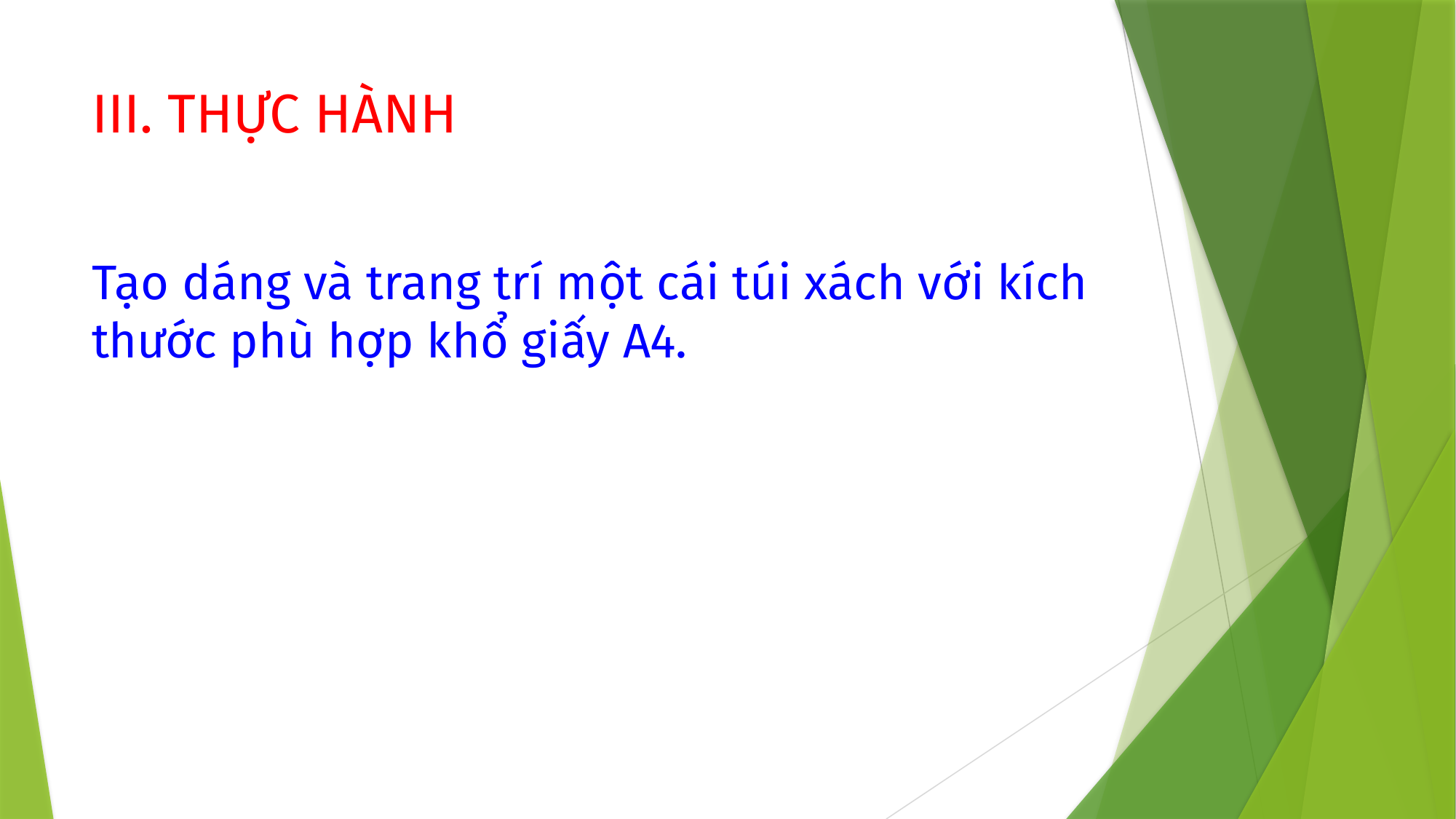

# III. THỰC HÀNH
Tạo dáng và trang trí một cái túi xách với kích thước phù hợp khổ giấy A4.